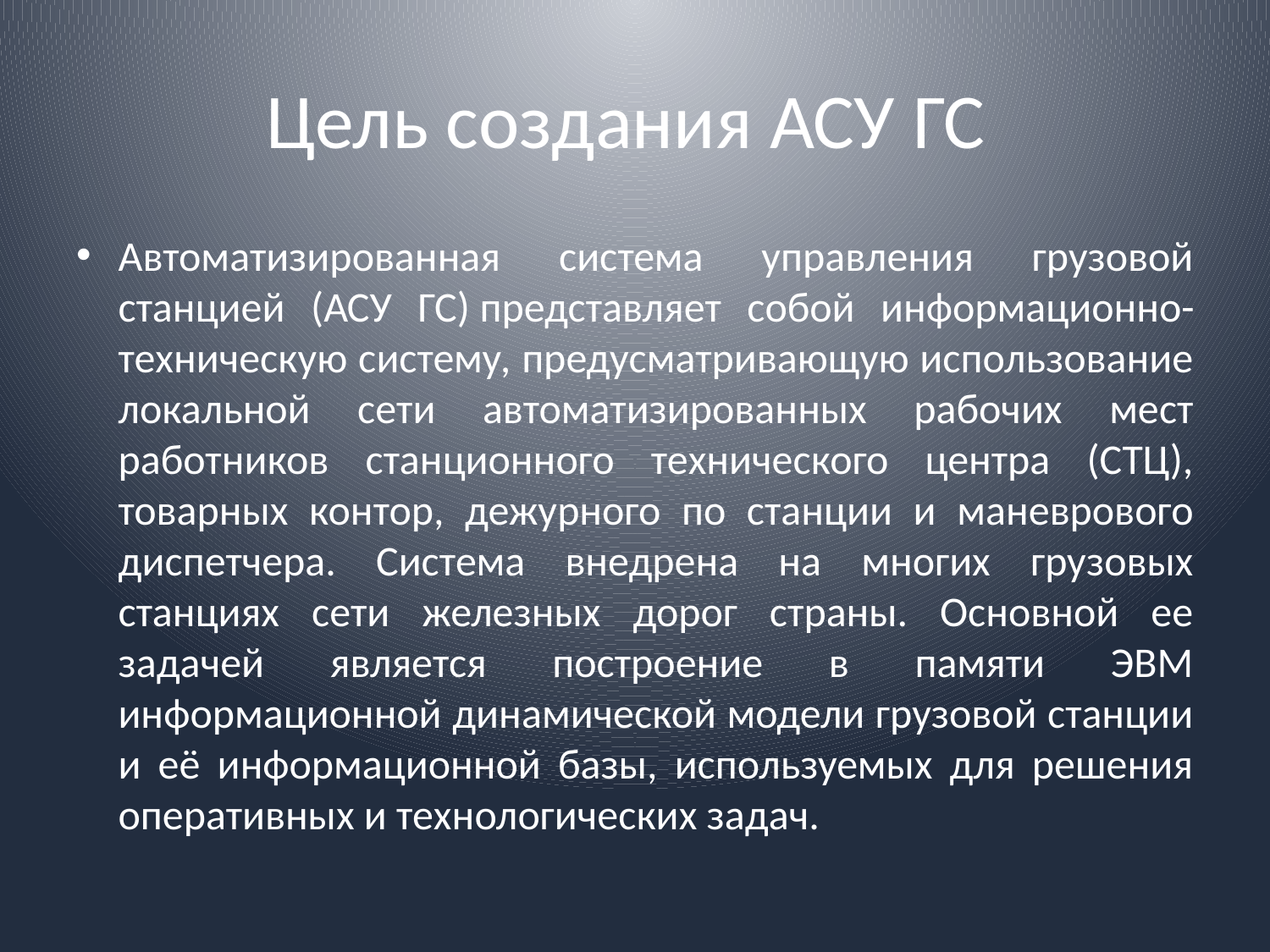

# Цель создания АСУ ГС
Автоматизированная система управления грузовой станцией (АСУ ГС) представляет собой информационно-техническую систему, предусматривающую использование локальной сети автоматизированных рабочих мест работников станционного технического центра (СТЦ), товарных контор, дежурного по станции и маневрового диспетчера. Система внедрена на многих грузовых станциях сети железных дорог страны. Основной ее задачей является построение в памяти ЭВМ информационной динамической модели грузовой станции и её информационной базы, используемых для решения оперативных и технологических задач.